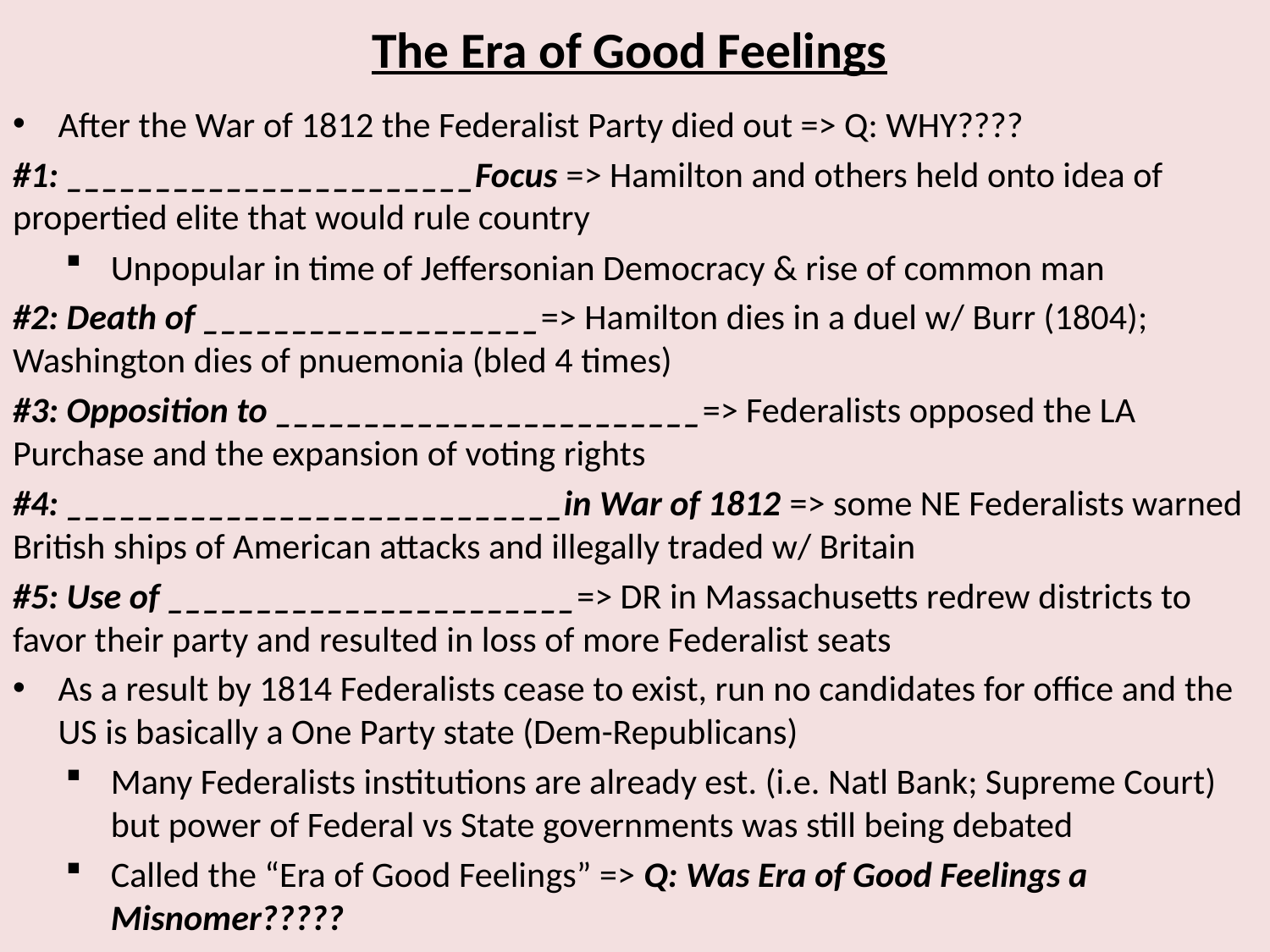

# The Era of Good Feelings
After the War of 1812 the Federalist Party died out => Q: WHY????
#1: _______________________Focus => Hamilton and others held onto idea of  propertied elite that would rule country
Unpopular in time of Jeffersonian Democracy & rise of common man
#2: Death of ___________________=> Hamilton dies in a duel w/ Burr (1804); Washington dies of pnuemonia (bled 4 times)
#3: Opposition to ________________________=> Federalists opposed the LA Purchase and the expansion of voting rights
#4: ____________________________in War of 1812 => some NE Federalists warned British ships of American attacks and illegally traded w/ Britain
#5: Use of _______________________=> DR in Massachusetts redrew districts to favor their party and resulted in loss of more Federalist seats
As a result by 1814 Federalists cease to exist, run no candidates for office and the US is basically a One Party state (Dem-Republicans)
Many Federalists institutions are already est. (i.e. Natl Bank; Supreme Court) but power of Federal vs State governments was still being debated
Called the “Era of Good Feelings” => Q: Was Era of Good Feelings a Misnomer?????